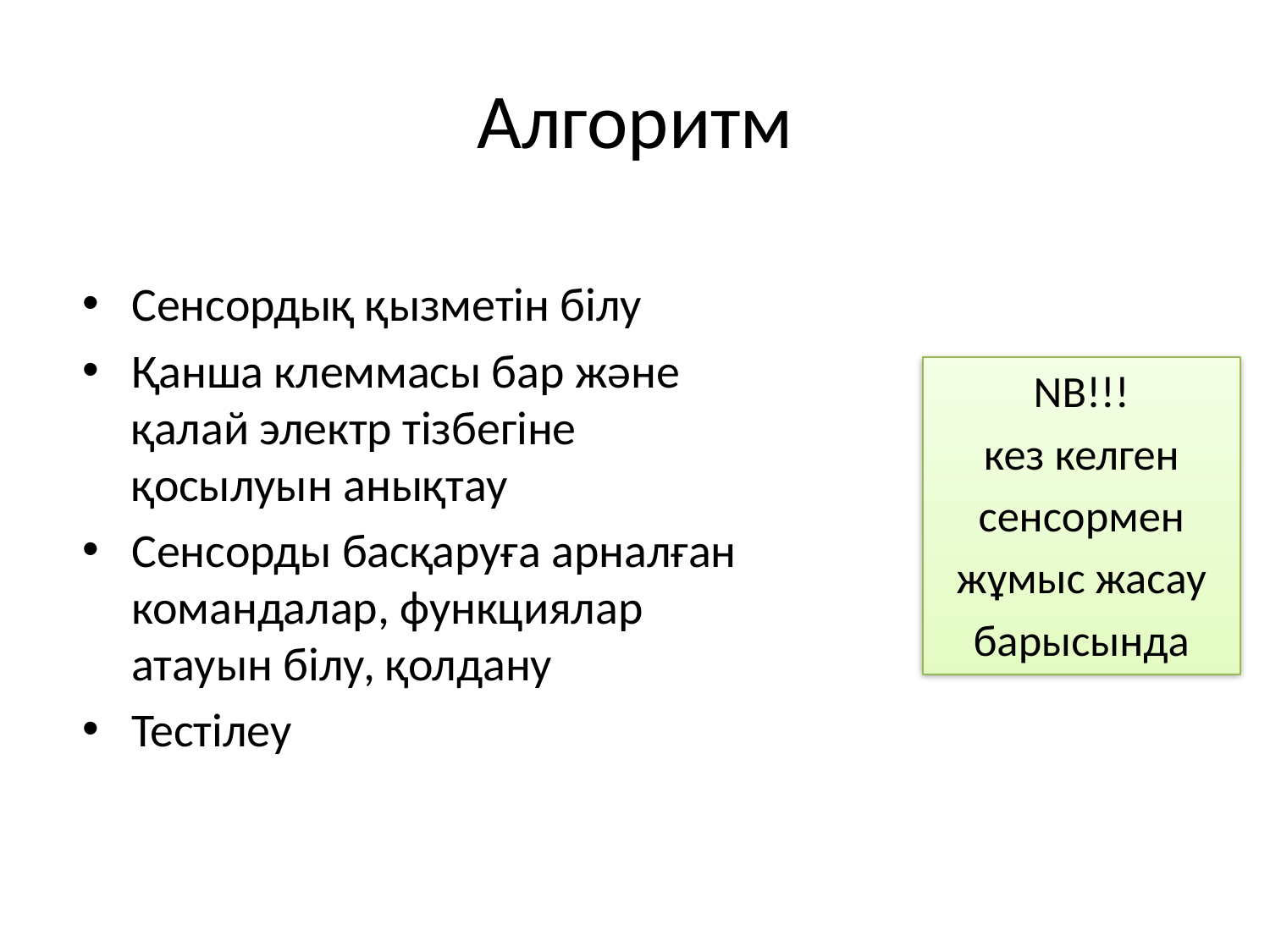

# Алгоритм
Сенсордық қызметін білу
Қанша клеммасы бар және қалай электр тізбегіне қосылуын анықтау
Сенсорды басқаруға арналған командалар, функциялар атауын білу, қолдану
Тестілеу
NB!!!
кез келген
сенсормен
жұмыс жасау
барысында